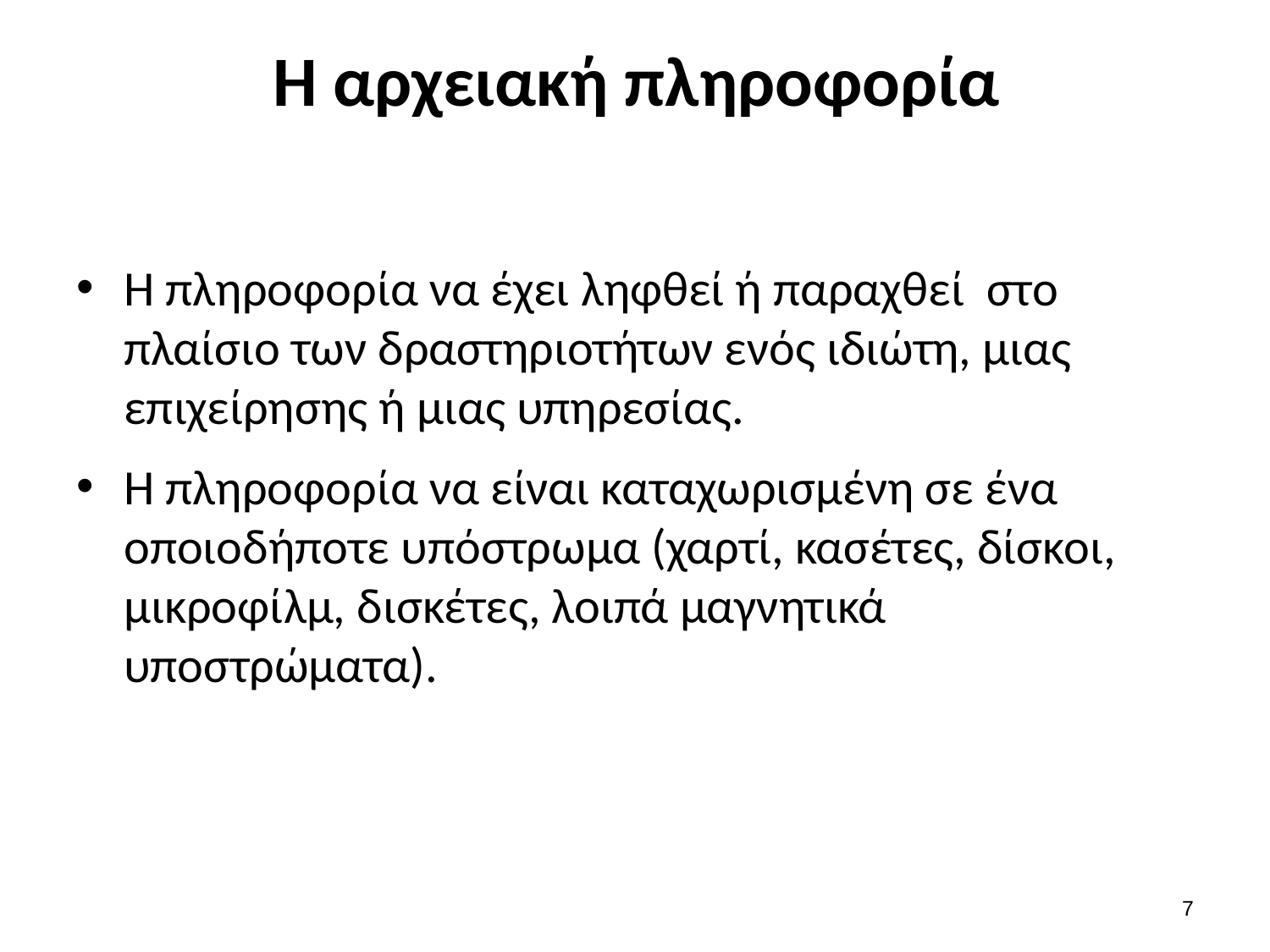

# Η αρχειακή πληροφορία
Η πληροφορία να έχει ληφθεί ή παραχθεί  στο πλαίσιο των δραστηριοτήτων ενός ιδιώτη, μιας επιχείρησης ή μιας υπηρεσίας.
Η πληροφορία να είναι καταχωρισμένη σε ένα οποιοδήποτε υπόστρωμα (χαρτί, κασέτες, δίσκοι, μικροφίλμ, δισκέτες, λοιπά μαγνητικά υποστρώματα).

7